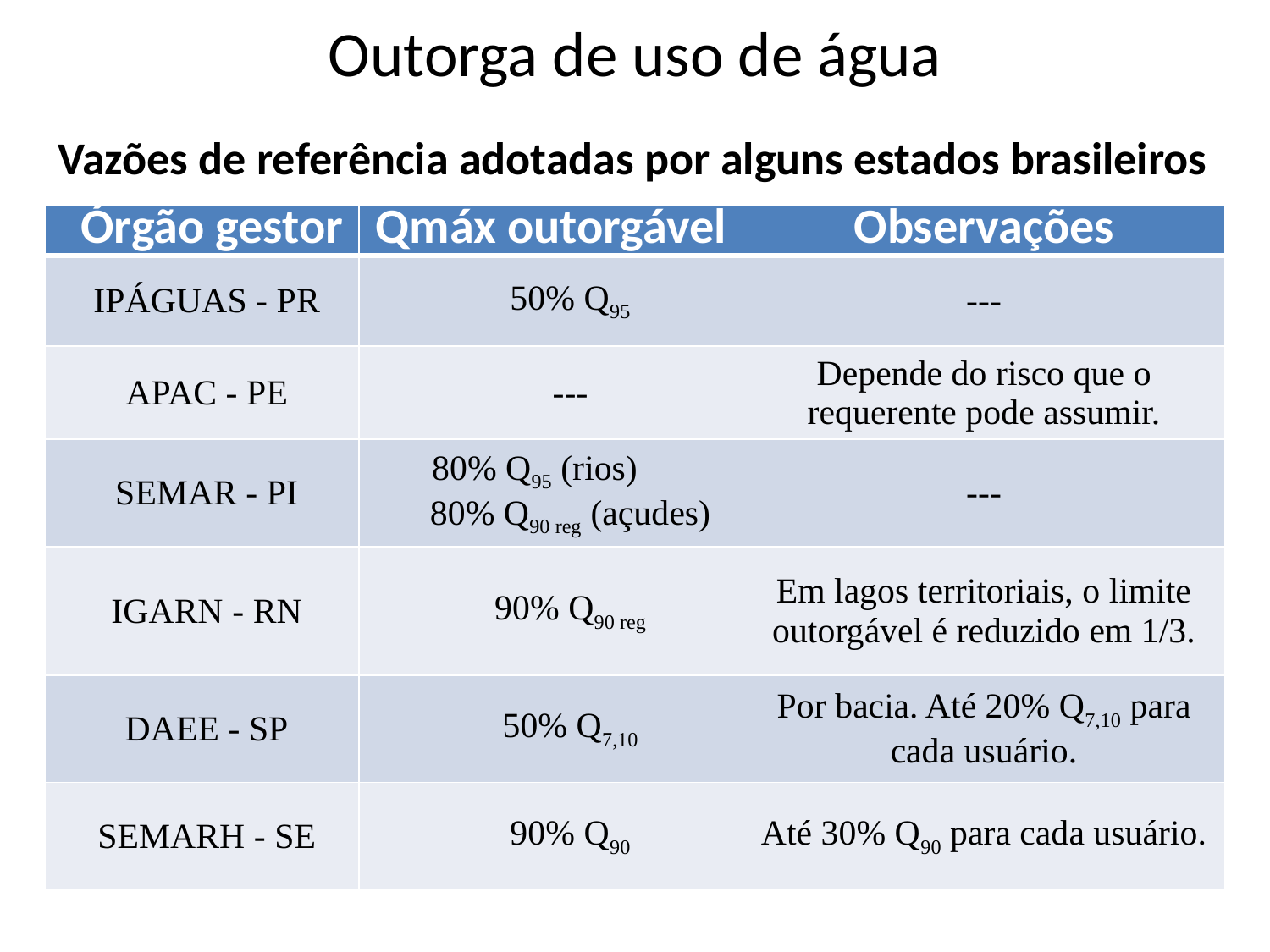

# Outorga de uso de água
Vazões de referência adotadas por alguns estados brasileiros
| Órgão gestor | Qmáx outorgável | Observações |
| --- | --- | --- |
| IPÁGUAS - PR | 50% Q95 | --- |
| APAC - PE | --- | Depende do risco que o requerente pode assumir. |
| SEMAR - PI | 80% Q95 (rios) 80% Q90 reg (açudes) | --- |
| IGARN - RN | 90% Q90 reg | Em lagos territoriais, o limite outorgável é reduzido em 1/3. |
| DAEE - SP | 50% Q7,10 | Por bacia. Até 20% Q7,10 para cada usuário. |
| SEMARH - SE | 90% Q90 | Até 30% Q90 para cada usuário. |